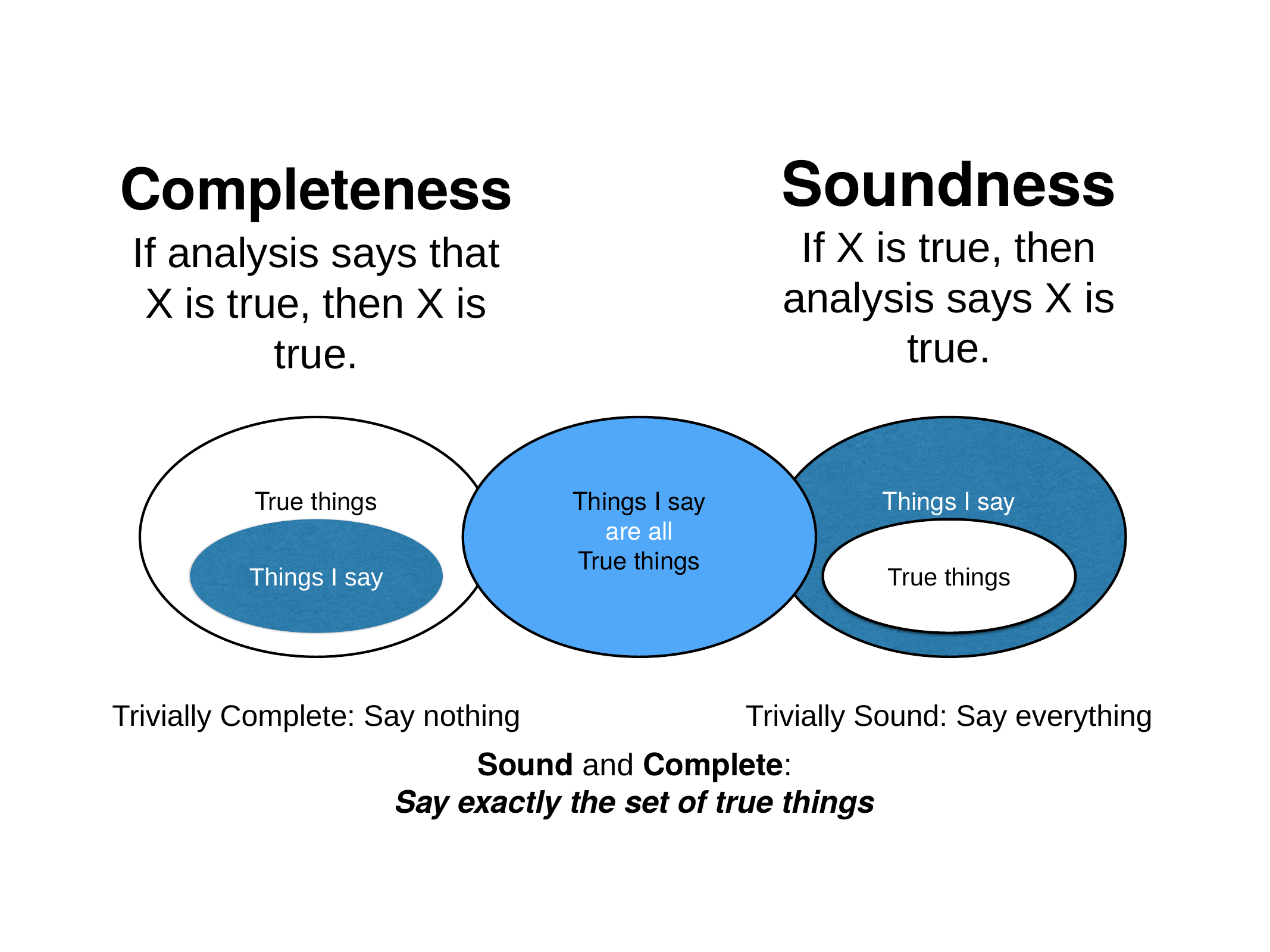

Soundness
# Completeness
If X is true, then analysis says X is true.
If analysis says that X is true, then X is true.

True things

Things I say
are all
True things

Things I say
Things I say
True things
Trivially Complete: Say nothing
Trivially Sound: Say everything
Sound and Complete:
Say exactly the set of true things